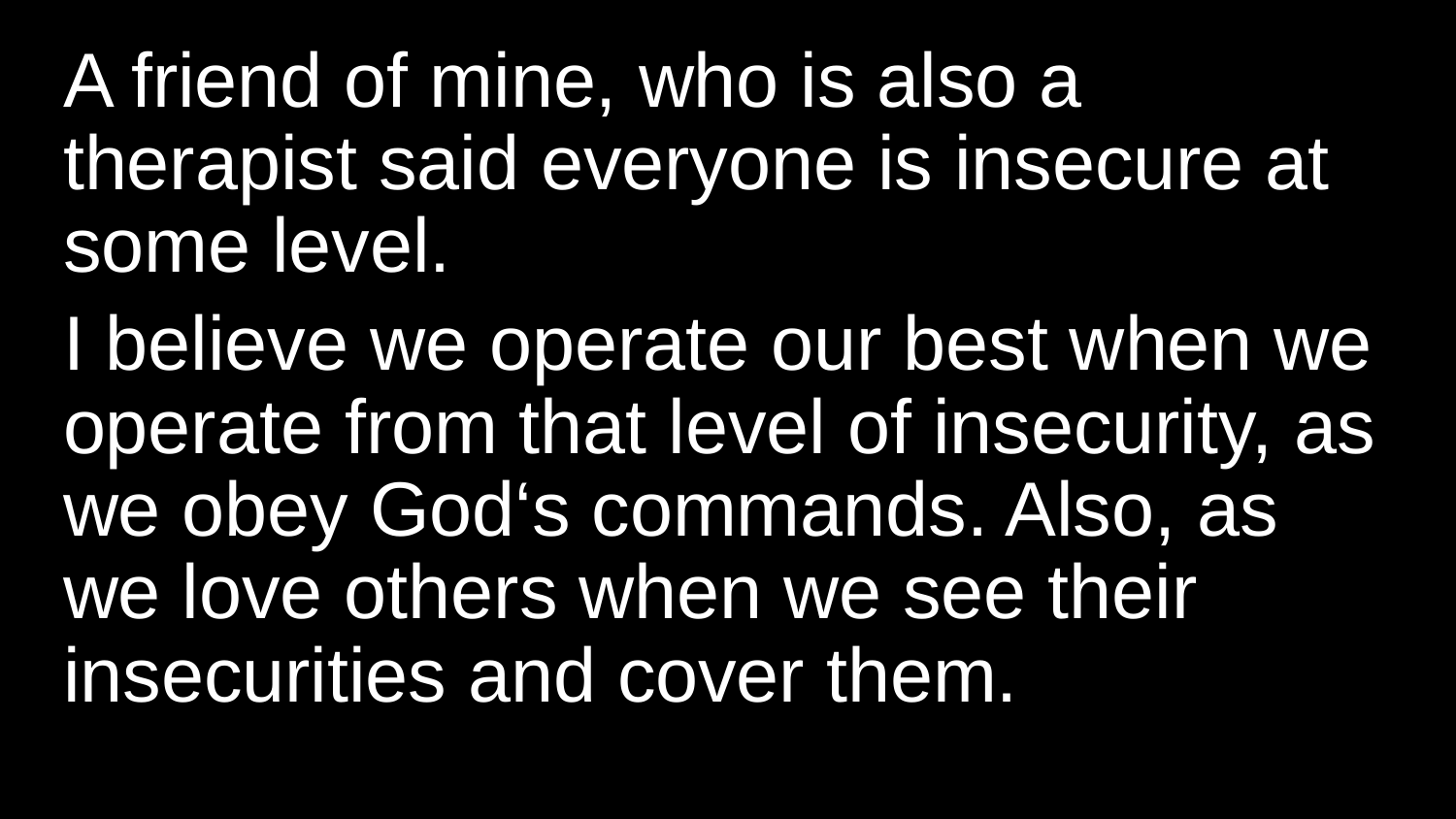

A friend of mine, who is also a therapist said everyone is insecure at some level.
I believe we operate our best when we operate from that level of insecurity, as we obey God‘s commands. Also, as we love others when we see their   insecurities and cover them.